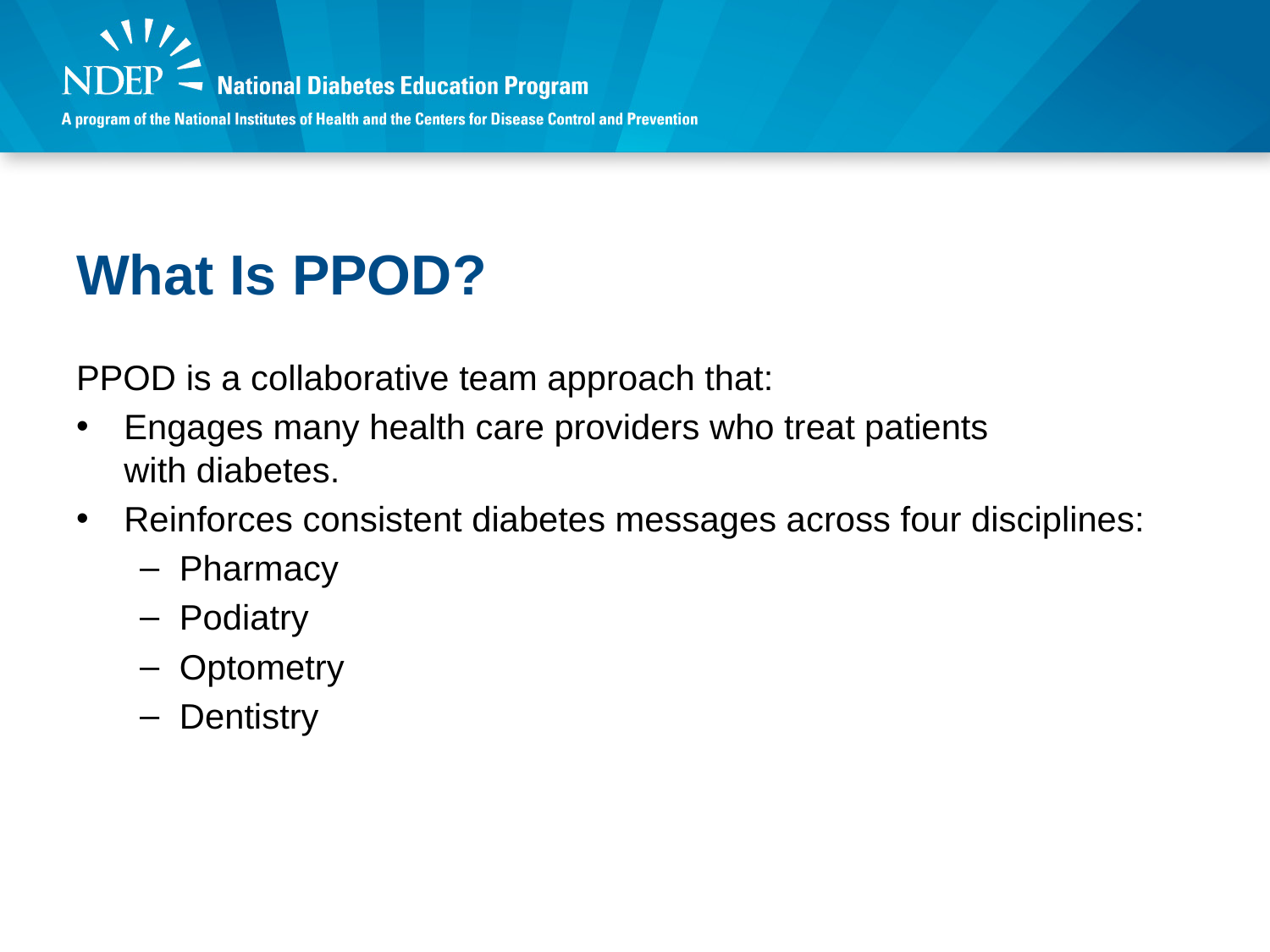

# What Is PPOD?
PPOD is a collaborative team approach that:
Engages many health care providers who treat patients
with diabetes.
Reinforces consistent diabetes messages across four disciplines:
Pharmacy
Podiatry
Optometry
Dentistry